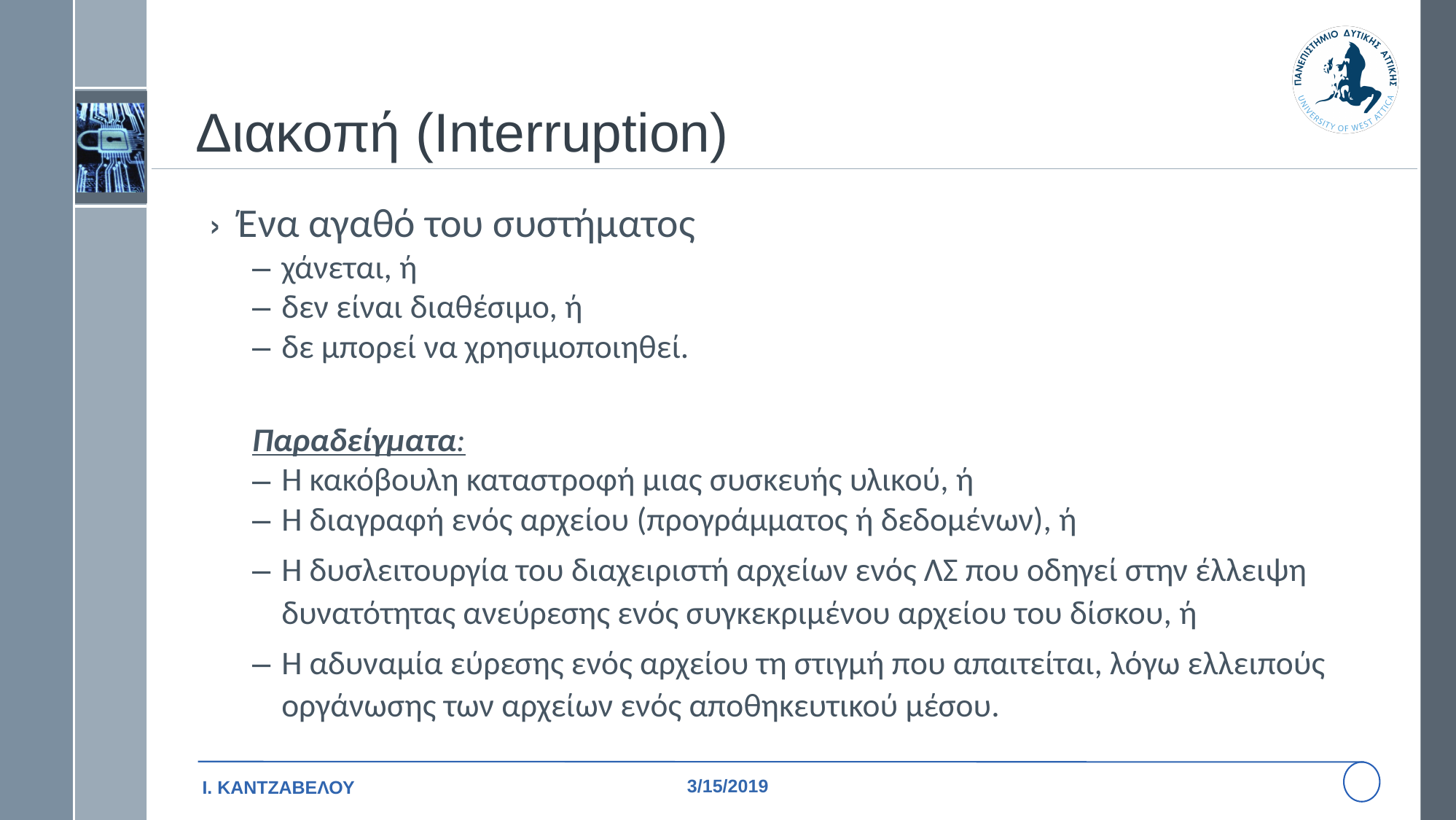

# Διακοπή (Interruption)
Ένα αγαθό του συστήματος
χάνεται, ή
δεν είναι διαθέσιμο, ή
δε μπορεί να χρησιμοποιηθεί.

Παραδείγματα:
Η κακόβουλη καταστροφή μιας συσκευής υλικού, ή
Η διαγραφή ενός αρχείου (προγράμματος ή δεδομένων), ή
Η δυσλειτουργία του διαχειριστή αρχείων ενός ΛΣ που οδηγεί στην έλλειψη δυνατότητας ανεύρεσης ενός συγκεκριμένου αρχείου του δίσκου, ή
Η αδυναμία εύρεσης ενός αρχείου τη στιγμή που απαιτείται, λόγω ελλειπούς οργάνωσης των αρχείων ενός αποθηκευτικού μέσου.
25